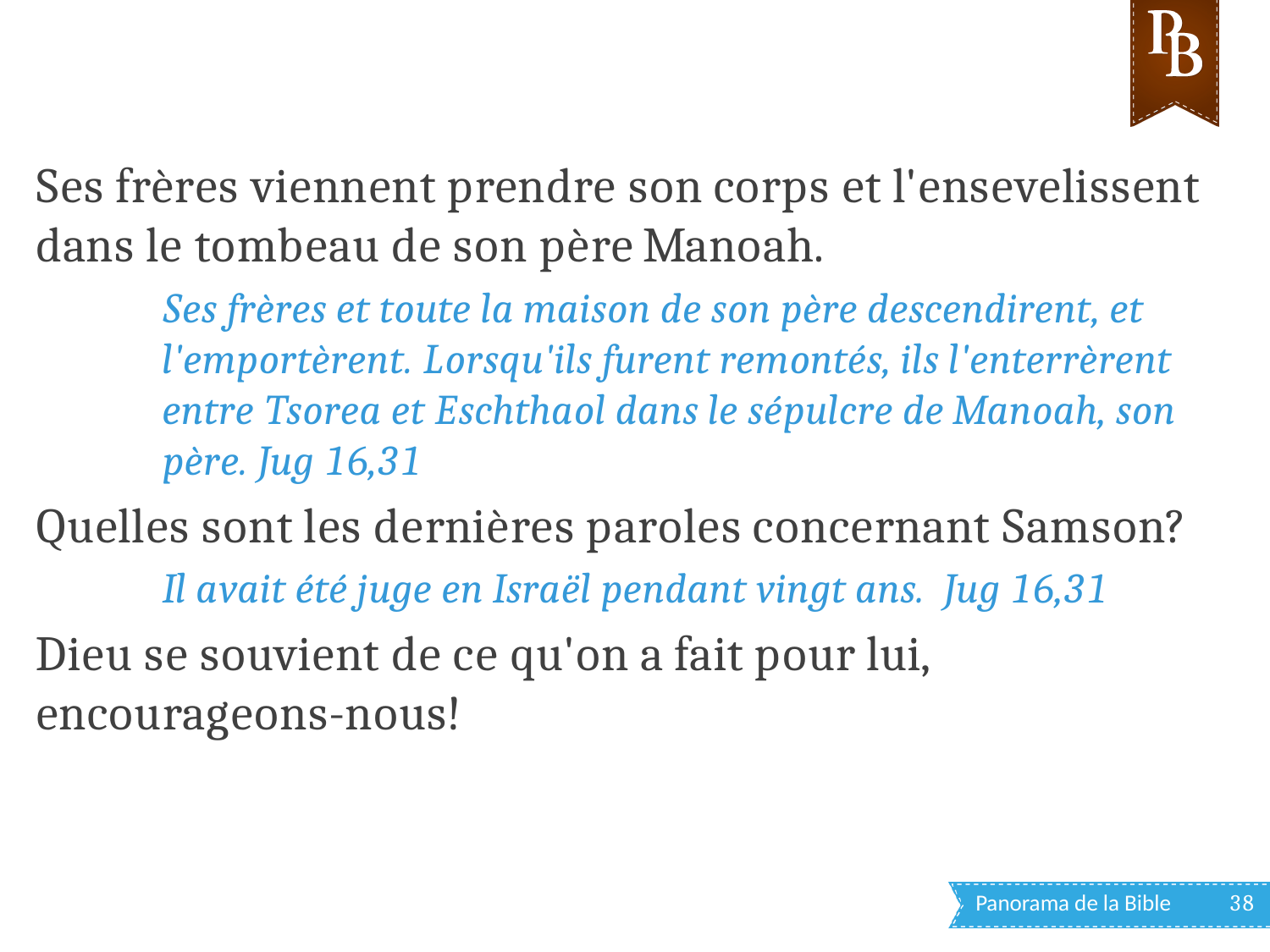

Ses frères viennent prendre son corps et l'ensevelissent dans le tombeau de son père Manoah.
Ses frères et toute la maison de son père descendirent, et l'emportèrent. Lorsqu'ils furent remontés, ils l'enterrèrent entre Tsorea et Eschthaol dans le sépulcre de Manoah, son père. Jug 16,31
Quelles sont les dernières paroles concernant Samson?
Il avait été juge en Israël pendant vingt ans.  Jug 16,31
Dieu se souvient de ce qu'on a fait pour lui, encourageons-nous!